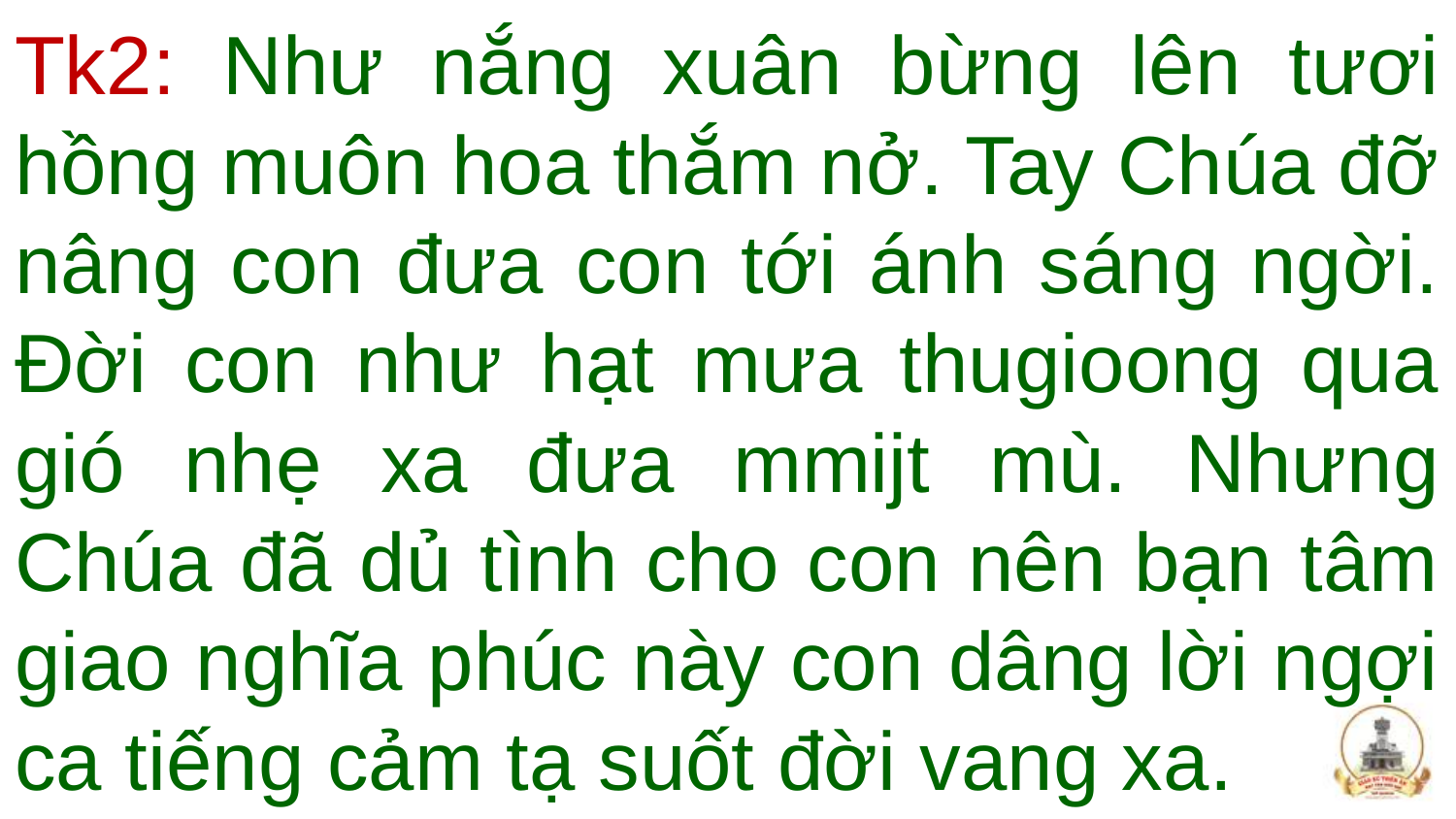

# Tk2: Như nắng xuân bừng lên tươi hồng muôn hoa thắm nở. Tay Chúa đỡ nâng con đưa con tới ánh sáng ngời. Đời con như hạt mưa thugioong qua gió nhẹ xa đưa mmijt mù. Nhưng Chúa đã dủ tình cho con nên bạn tâm giao nghĩa phúc này con dâng lời ngợi ca tiếng cảm tạ suốt đời vang xa.